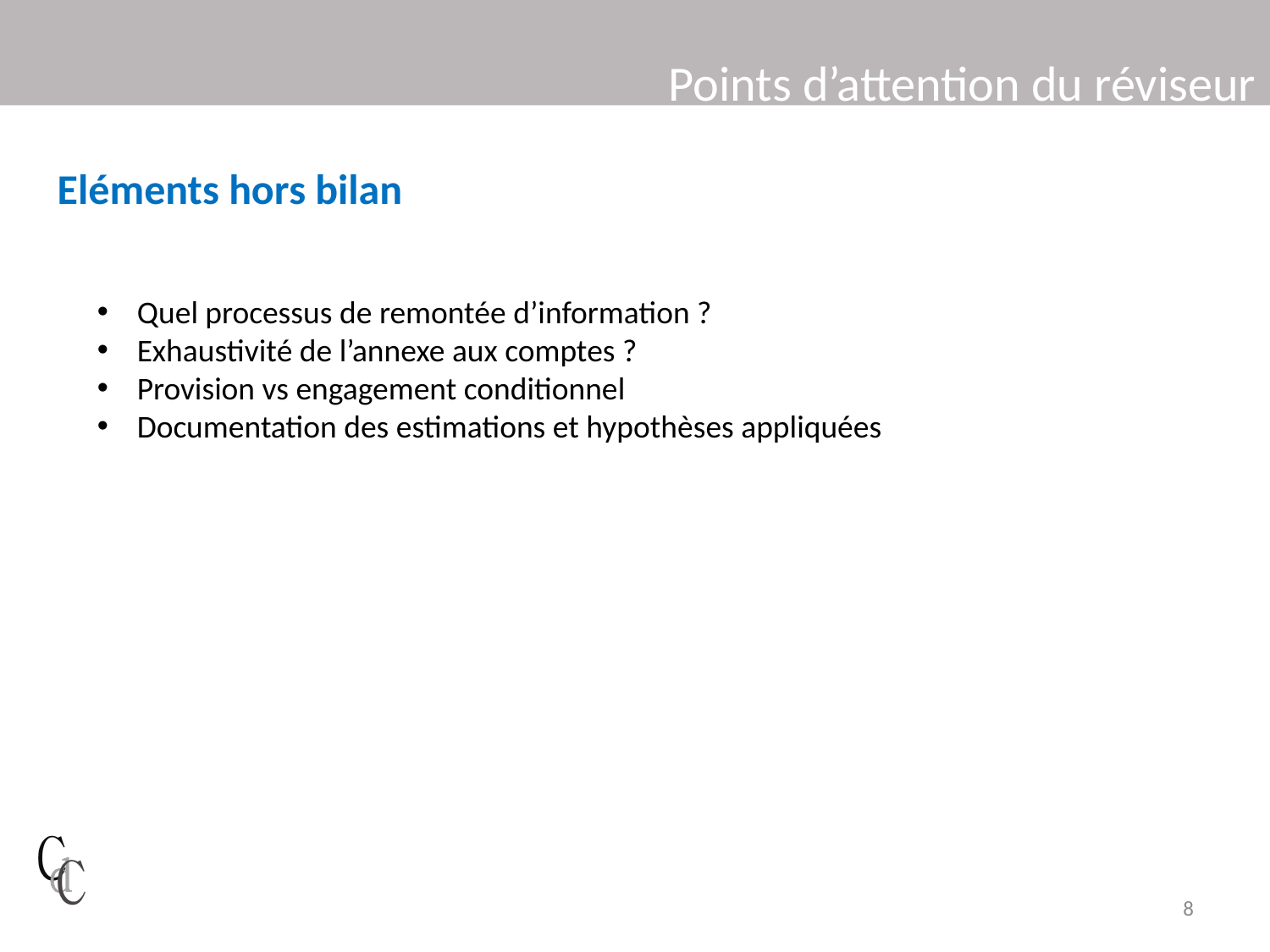

# Points d’attention du réviseur
Eléments hors bilan
Quel processus de remontée d’information ?
Exhaustivité de l’annexe aux comptes ?
Provision vs engagement conditionnel
Documentation des estimations et hypothèses appliquées

8